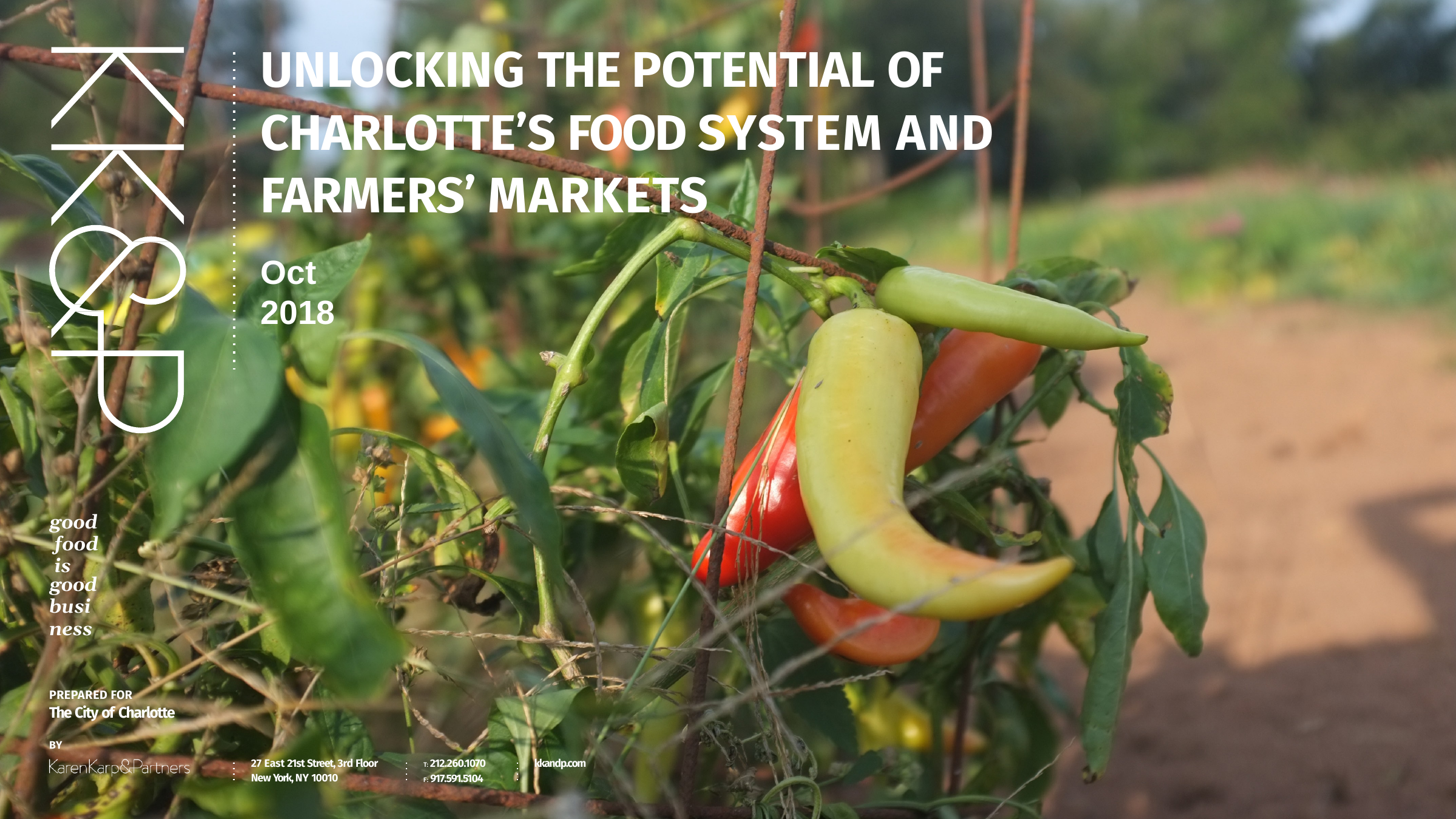

# UNLOCKING THE POTENTIAL OF  CHARLOTTE’S FOOD SYSTEM AND  FARMERS’ MARKETS

Oct	2018

good  food  is
good
business
PREPARED FOR
The City of Charlotte

BY
27 East 21st Street, 3rd Floor  New York, NY 10010
T: 212.260.1070
F: 917.591.5104
kkandp.com